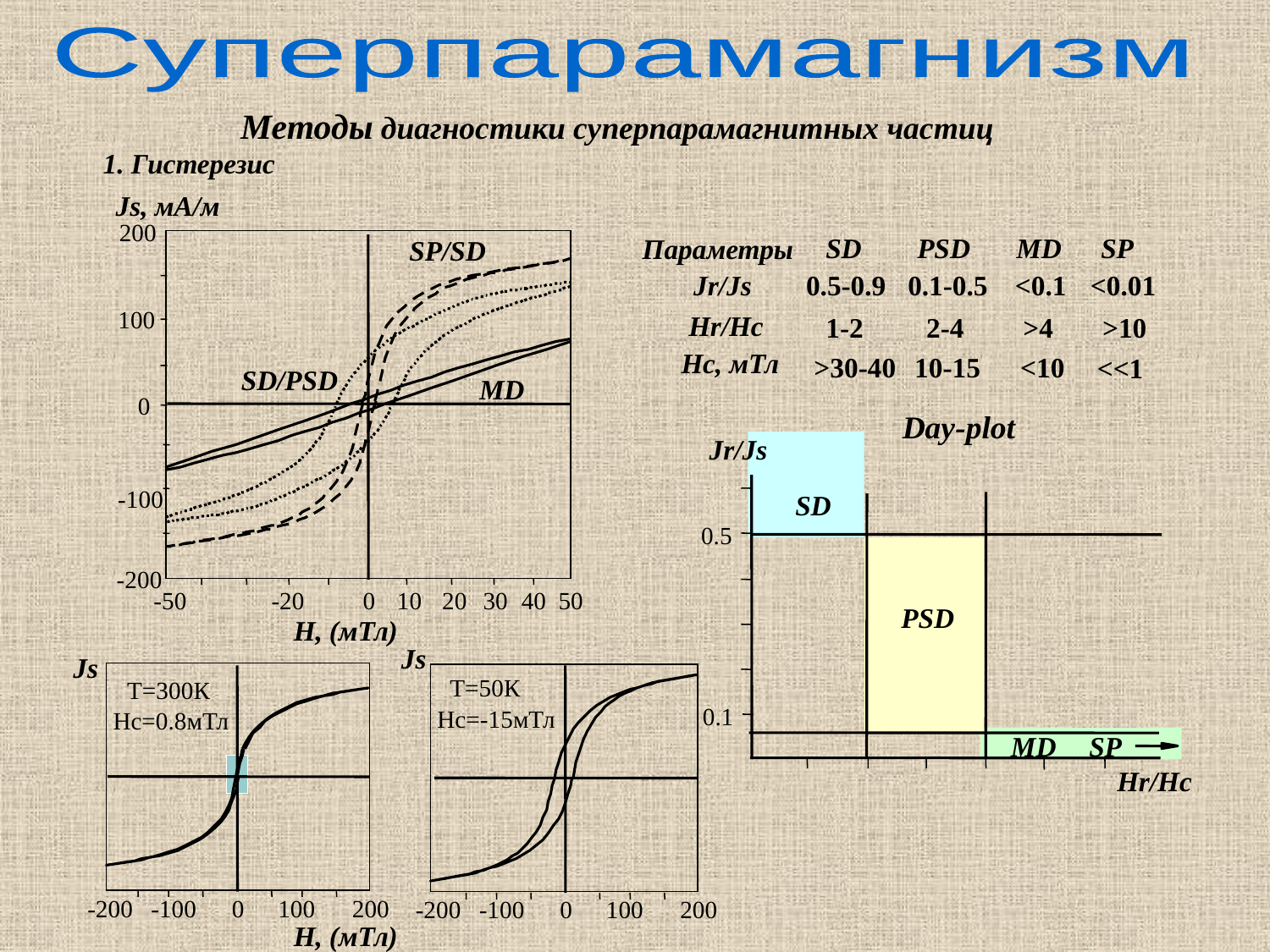

Суперпарамагнизм
Методы диагностики суперпарамагнитных частиц
1. Гистерезис
Js, мА/м
200

SP/SD

100

SD/PSD

MD

0

-100

-200

-50
-20
0
10
20
30
40
50
H, (мТл)
SD
PSD
MD
SP
Параметры
Jr/Js
0.5-0.9
0.1-0.5
<0.1
<0.01
Hr/Hc
1-2
2-4
>4
>10
Hc, мТл
>30-40
10-15
<10
<<1
Day-plot
Jr/Js

SD

0.5

PSD

0.1

MD
SP

Hr/Hc
Js

Т=50К

Hс=-15мТл

-200
-100
0
100
200
Js

Т=300К

Hс=0.8мТл

-200
-100
0
100
200
H, (мТл)